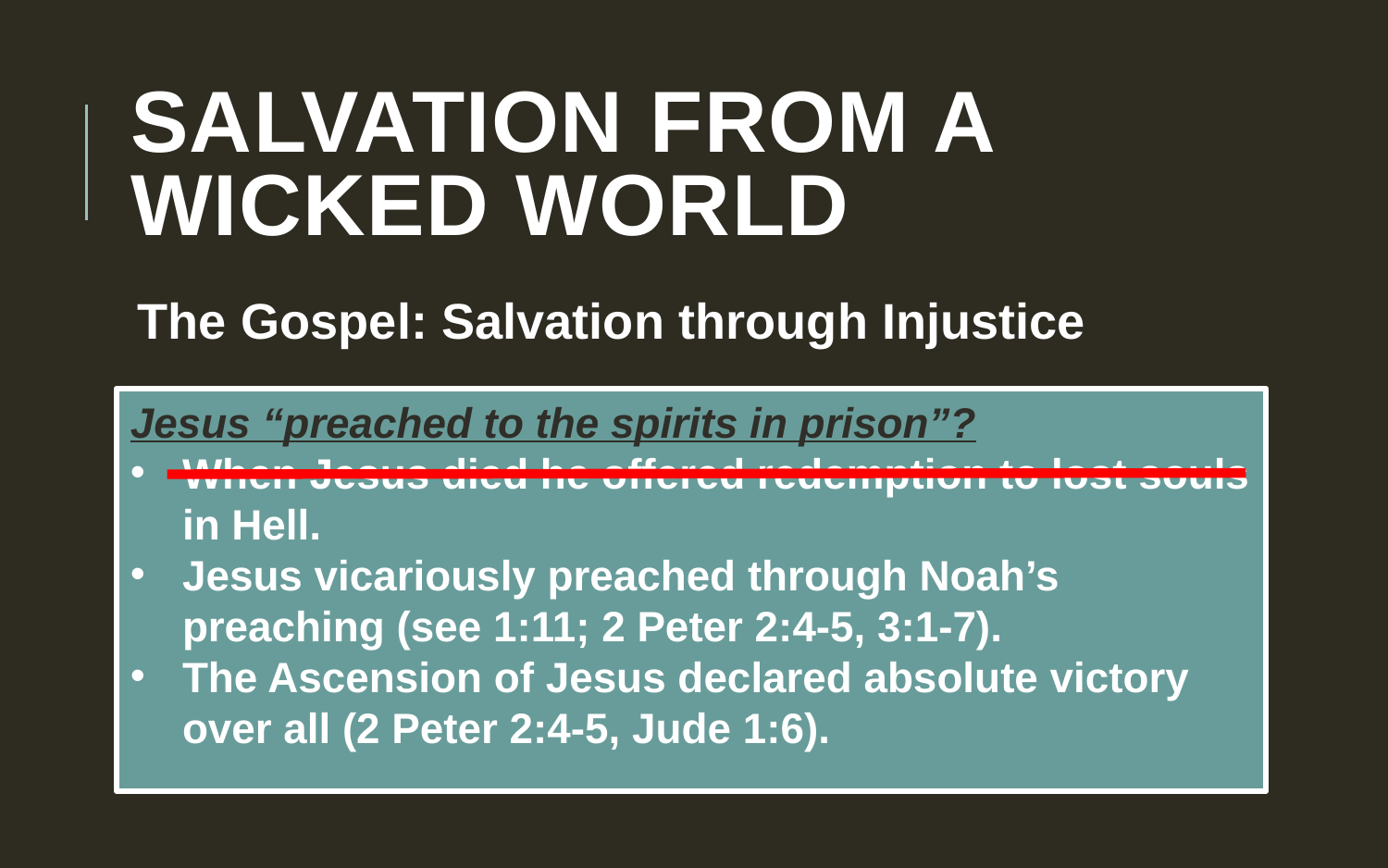

# Salvation from a Wicked World
The Gospel: Salvation through Injustice
Jesus “preached to the spirits in prison”?
When Jesus died he offered redemption to lost souls in Hell.
Jesus vicariously preached through Noah’s preaching (see 1:11; 2 Peter 2:4-5, 3:1-7).
The Ascension of Jesus declared absolute victory over all (2 Peter 2:4-5, Jude 1:6).